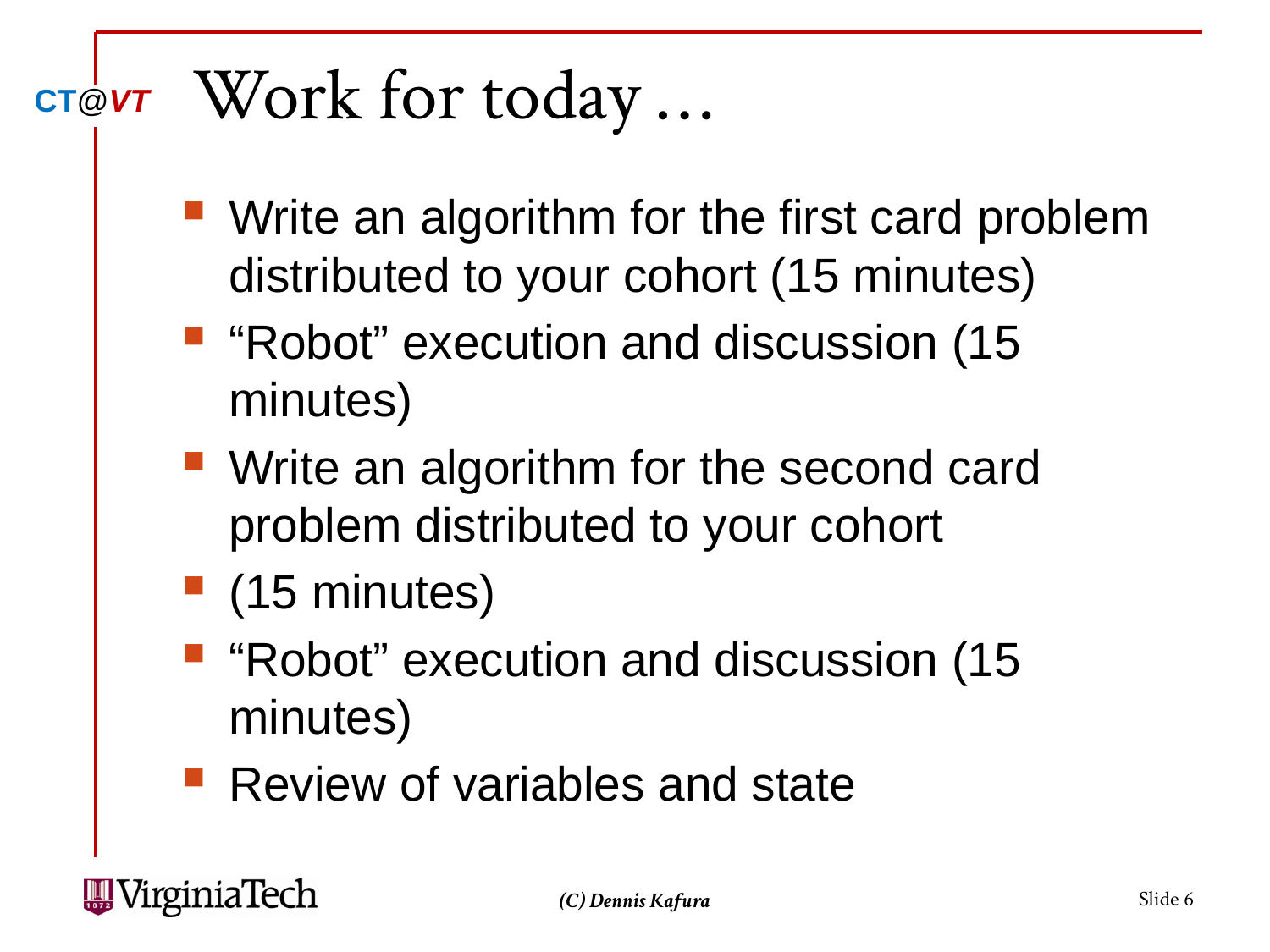

# Work for today …
Write an algorithm for the first card problem distributed to your cohort (15 minutes)
“Robot” execution and discussion (15 minutes)
Write an algorithm for the second card problem distributed to your cohort
(15 minutes)
“Robot” execution and discussion (15 minutes)
Review of variables and state

 Slide 6
(C) Dennis Kafura